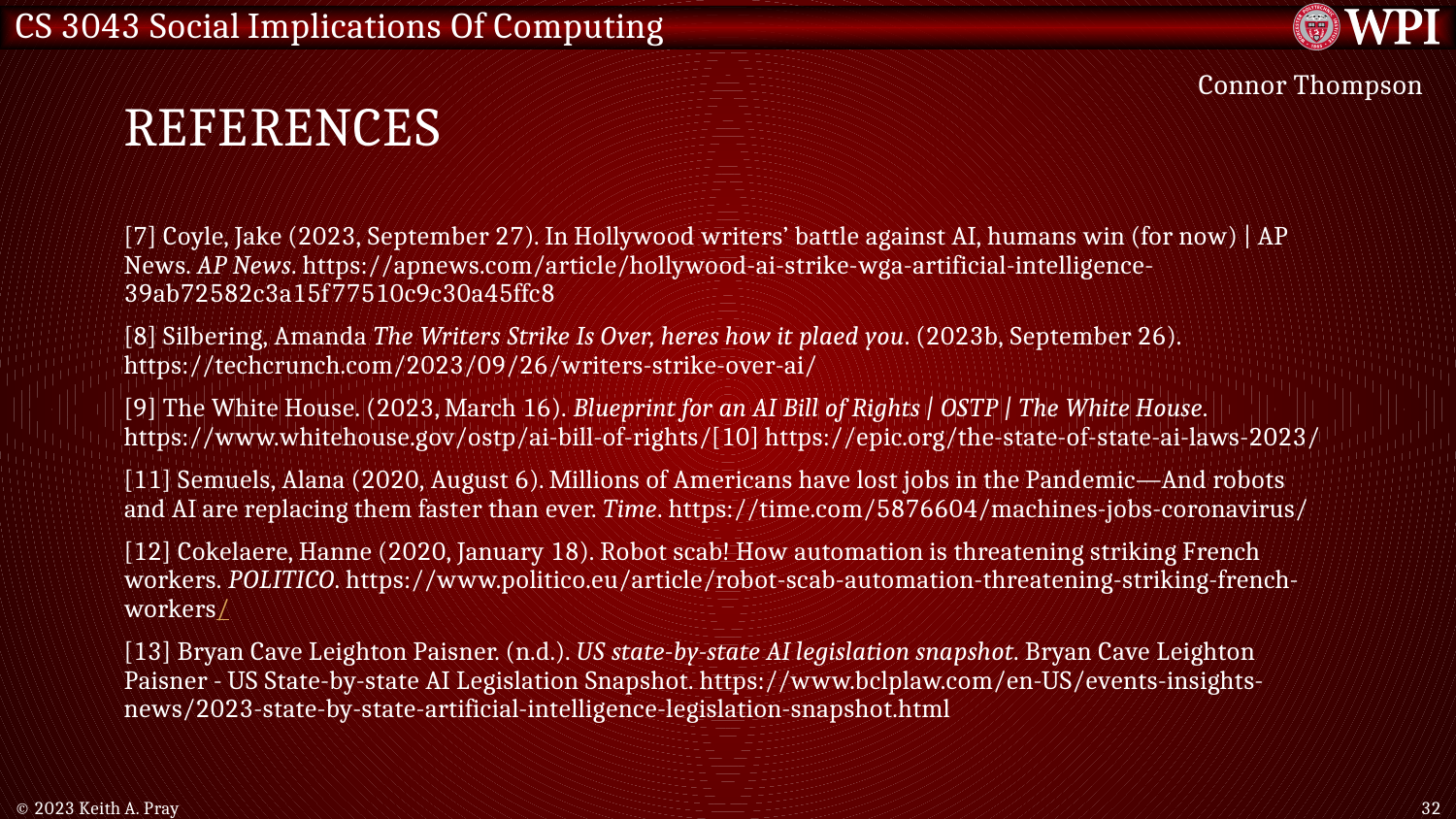

# References
Connor Thompson
[7] Coyle, Jake (2023, September 27). In Hollywood writers’ battle against AI, humans win (for now) | AP News. AP News. https://apnews.com/article/hollywood-ai-strike-wga-artificial-intelligence-39ab72582c3a15f77510c9c30a45ffc8
[8] Silbering, Amanda The Writers Strike Is Over, heres how it plaed you. (2023b, September 26). https://techcrunch.com/2023/09/26/writers-strike-over-ai/
[9] The White House. (2023, March 16). Blueprint for an AI Bill of Rights | OSTP | The White House. https://www.whitehouse.gov/ostp/ai-bill-of-rights/[10] https://epic.org/the-state-of-state-ai-laws-2023/
[11] Semuels, Alana (2020, August 6). Millions of Americans have lost jobs in the Pandemic—And robots and AI are replacing them faster than ever. Time. https://time.com/5876604/machines-jobs-coronavirus/
[12] Cokelaere, Hanne (2020, January 18). Robot scab! How automation is threatening striking French workers. POLITICO. https://www.politico.eu/article/robot-scab-automation-threatening-striking-french-workers/
[13] Bryan Cave Leighton Paisner. (n.d.). US state-by-state AI legislation snapshot. Bryan Cave Leighton Paisner - US State-by-state AI Legislation Snapshot. https://www.bclplaw.com/en-US/events-insights-news/2023-state-by-state-artificial-intelligence-legislation-snapshot.html
© 2023 Keith A. Pray
32